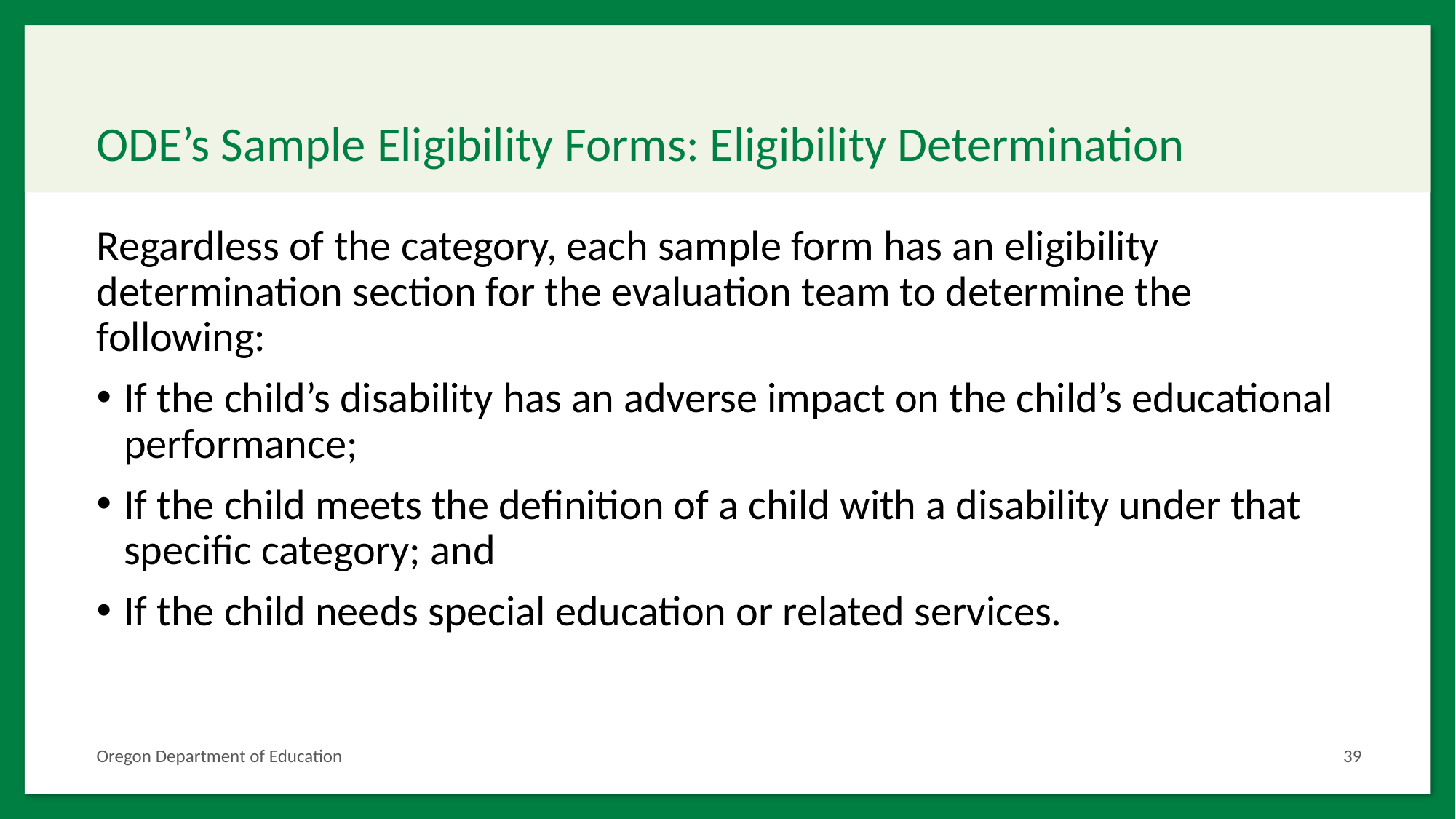

# ODE’s Sample Eligibility Forms: Eligibility Determination
Regardless of the category, each sample form has an eligibility determination section for the evaluation team to determine the following:
If the child’s disability has an adverse impact on the child’s educational performance;
If the child meets the definition of a child with a disability under that specific category; and
If the child needs special education or related services.
Oregon Department of Education
39